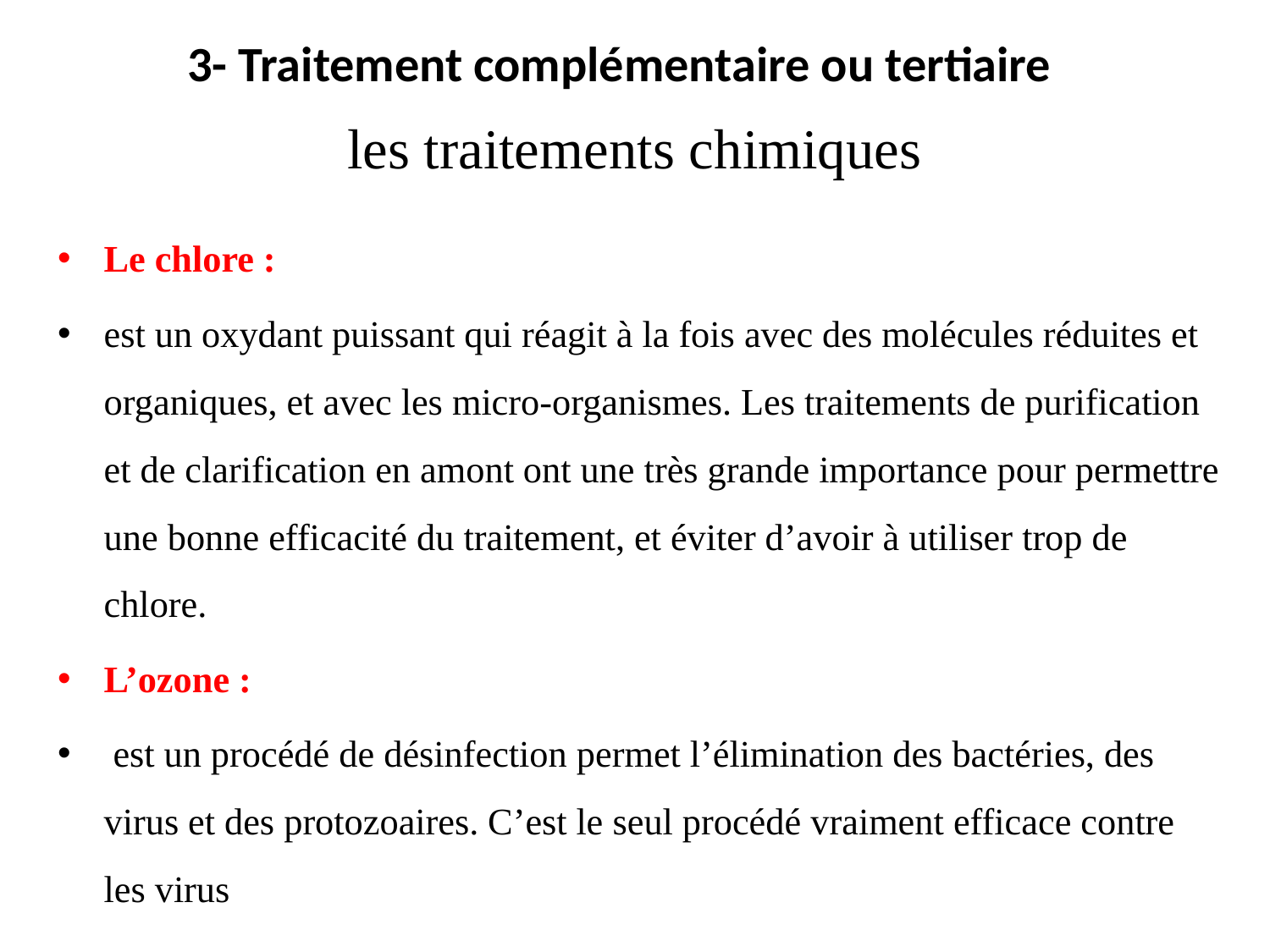

3- Traitement complémentaire ou tertiaire
les traitements chimiques
Le chlore :
est un oxydant puissant qui réagit à la fois avec des molécules réduites et organiques, et avec les micro-organismes. Les traitements de purification et de clarification en amont ont une très grande importance pour permettre une bonne efficacité du traitement, et éviter d’avoir à utiliser trop de chlore.
L’ozone :
 est un procédé de désinfection permet l’élimination des bactéries, des virus et des protozoaires. C’est le seul procédé vraiment efficace contre les virus